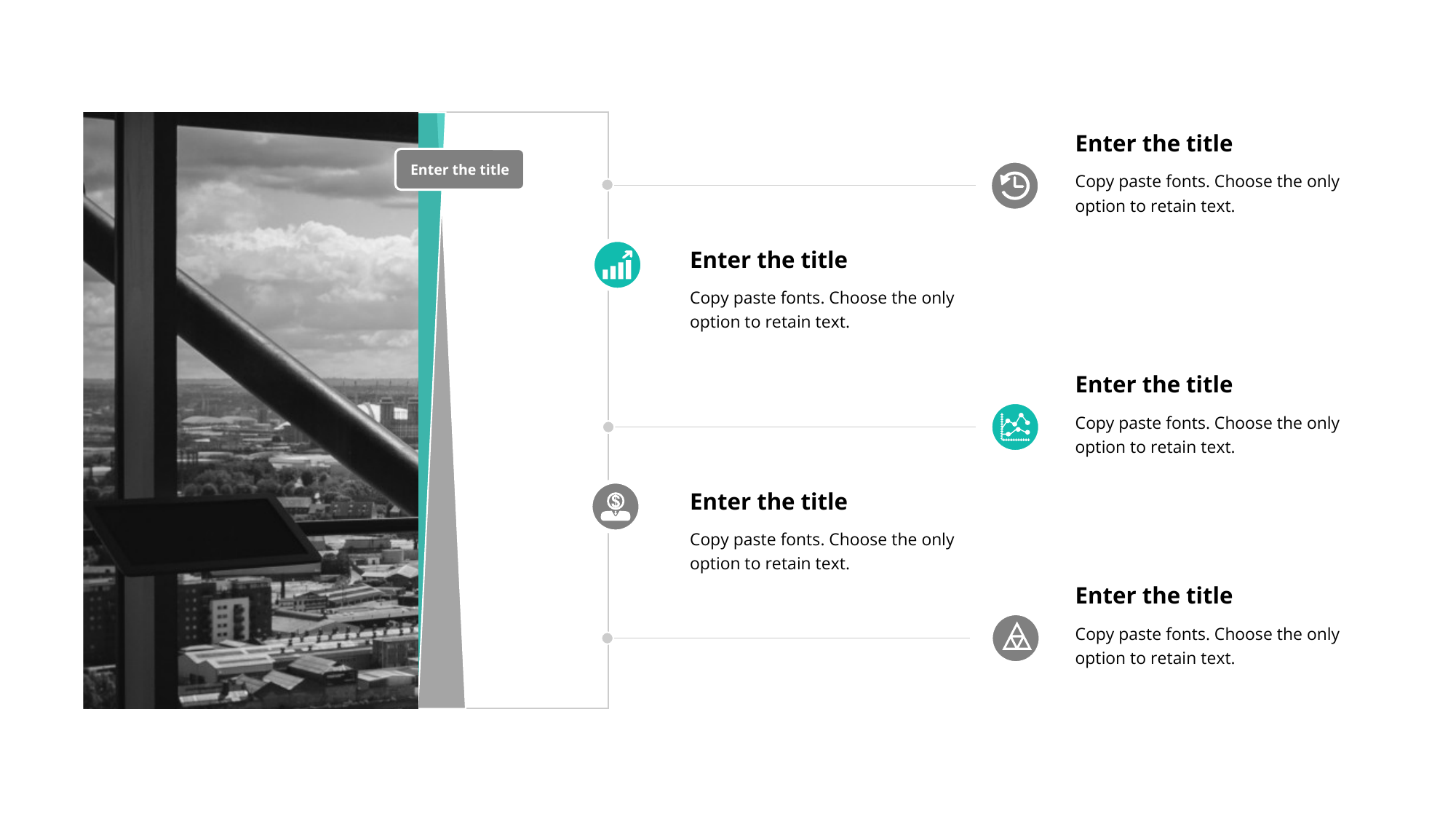

Enter the title
Copy paste fonts. Choose the only option to retain text.
Enter the title

Enter the title
Copy paste fonts. Choose the only option to retain text.
Enter the title
Copy paste fonts. Choose the only option to retain text.

Enter the title
Copy paste fonts. Choose the only option to retain text.
Enter the title
Copy paste fonts. Choose the only option to retain text.